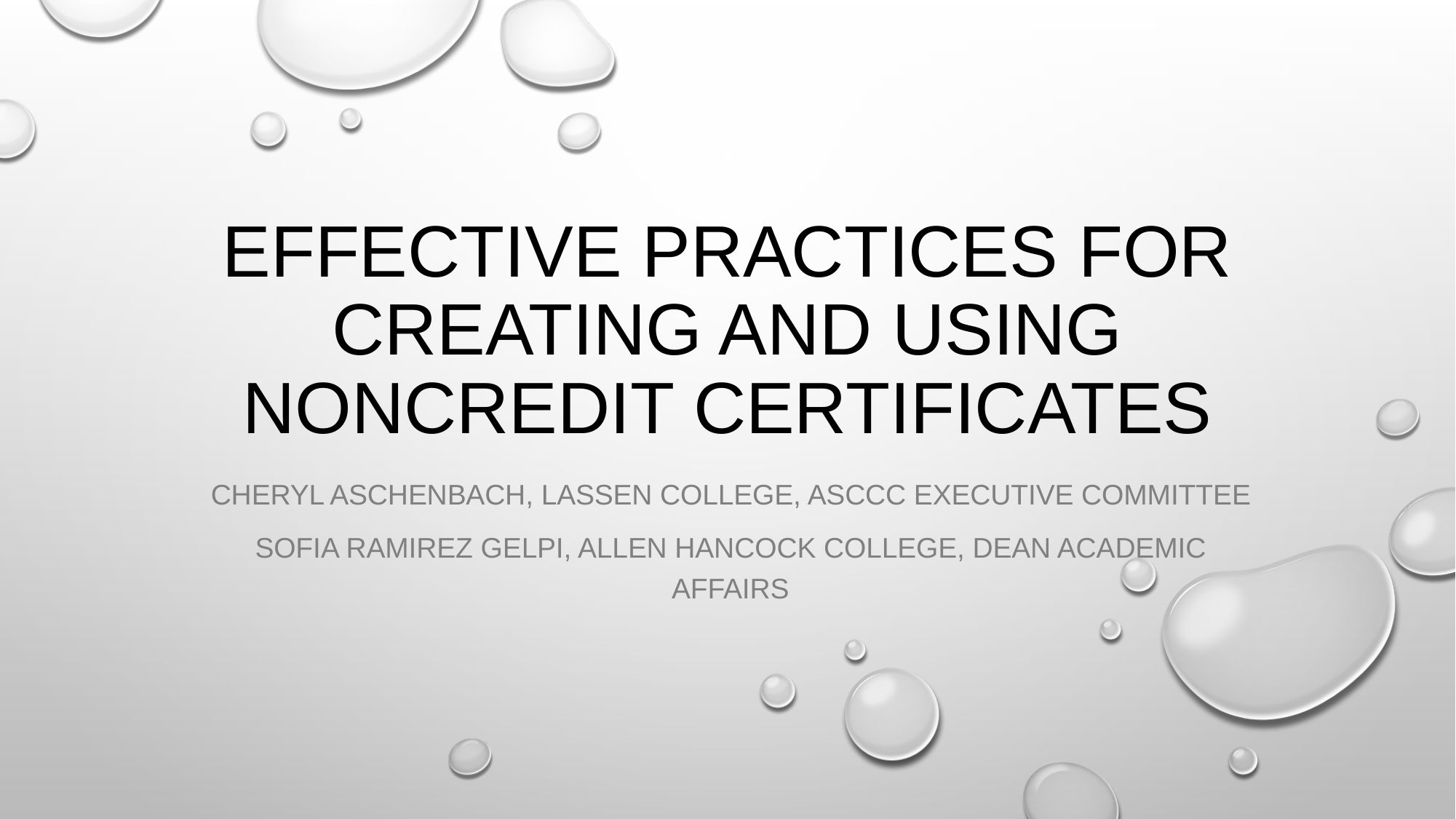

# Effective practices for creating and using noncredit certificates
Cheryl Aschenbach, Lassen College, ASCCC Executive Committee
Sofia Ramirez Gelpi, Allen Hancock college, dean Academic Affairs